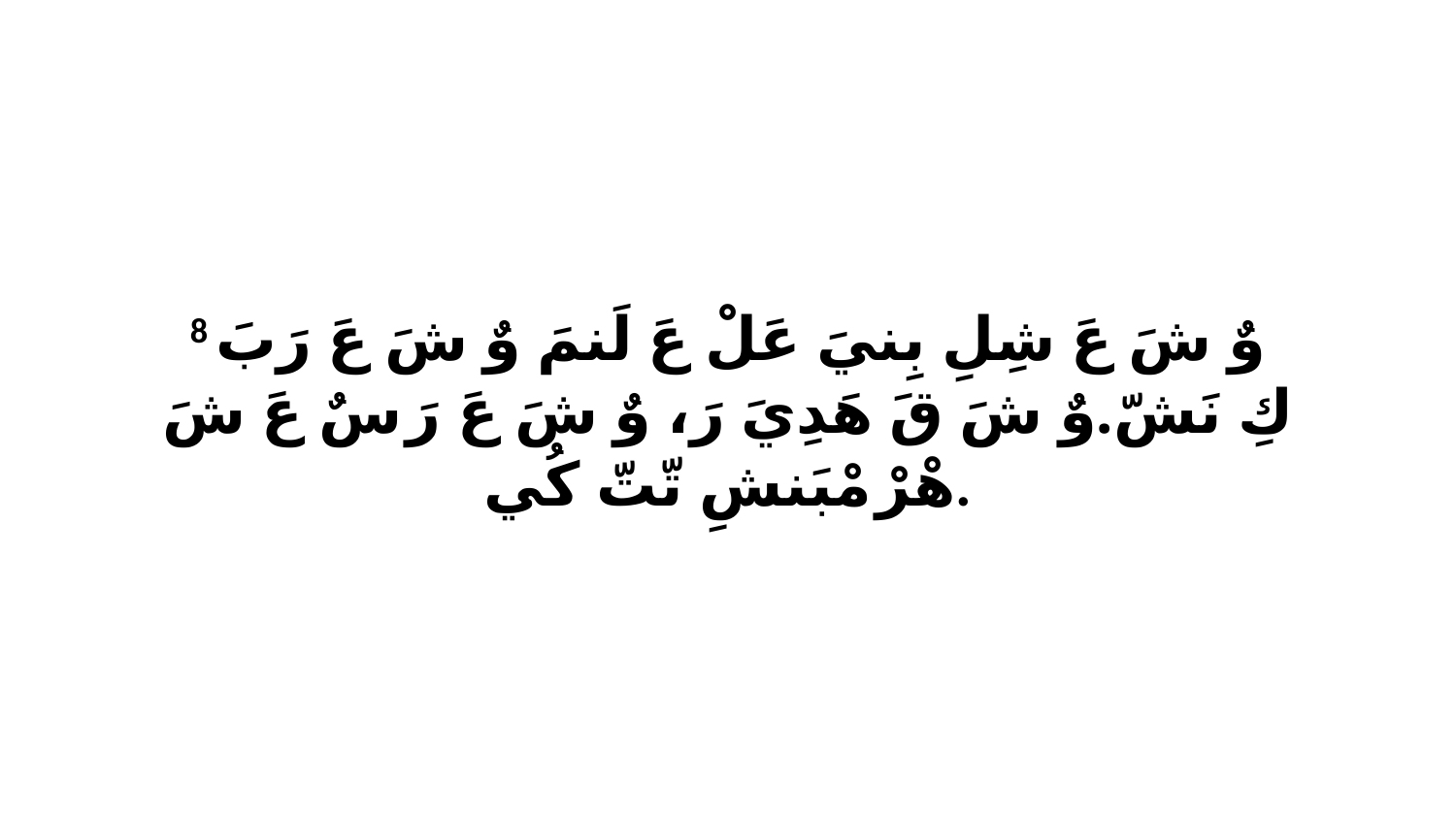

8 وٌ شَ عَ شِلِ بِنيَ عَلْ عَ لَنمَ وٌ شَ عَ رَبَ كِ نَشّ.وٌ شَ قَ هَدِيَ رَ، وٌ شَ عَ رَ سٌ عَ شَ هْرْ مْبَنشِ تّتّ كُي.